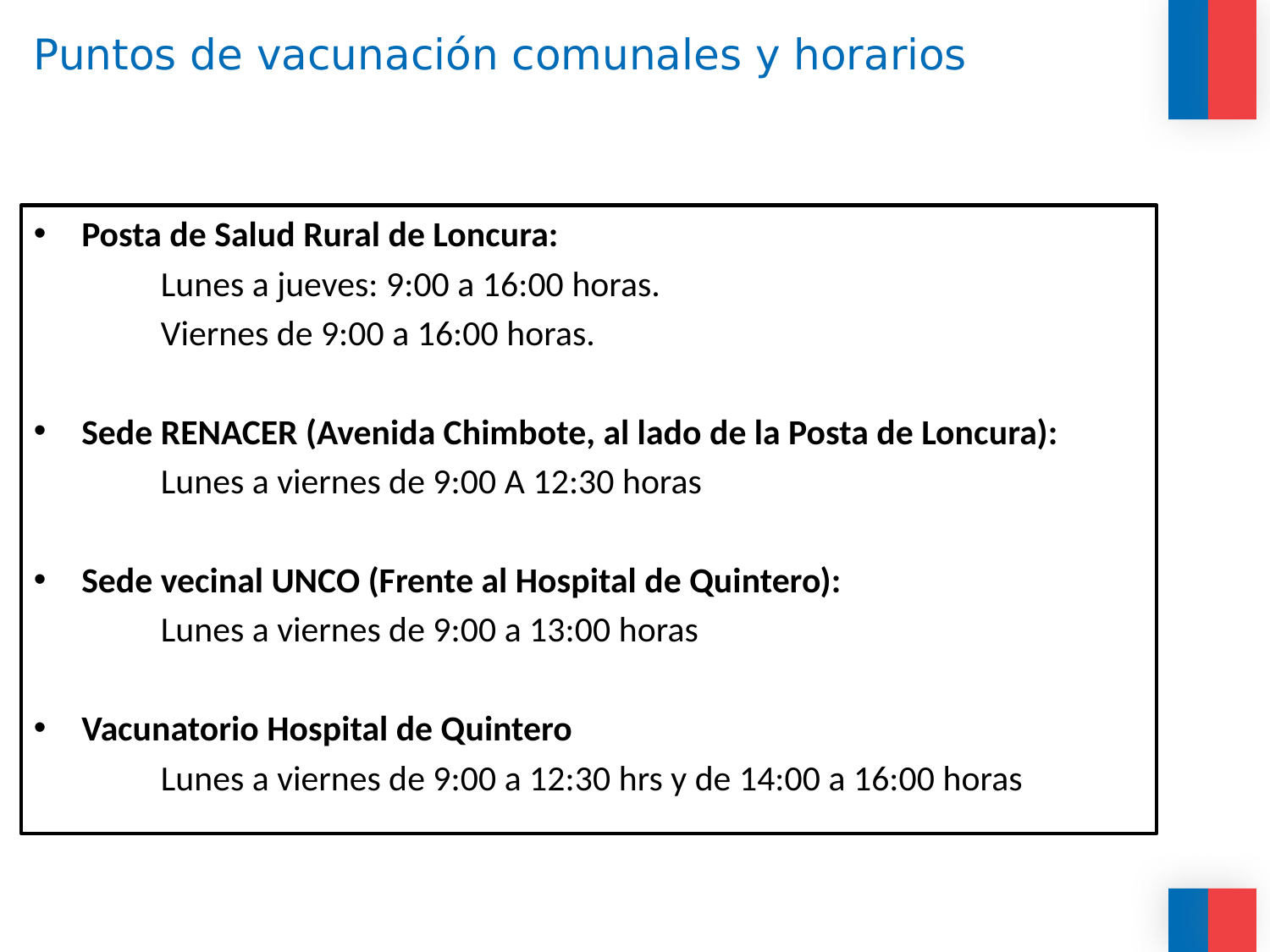

# Puntos de vacunación comunales y horarios
Posta de Salud Rural de Loncura:
	Lunes a jueves: 9:00 a 16:00 horas.
	Viernes de 9:00 a 16:00 horas.

Sede RENACER (Avenida Chimbote, al lado de la Posta de Loncura):
	Lunes a viernes de 9:00 A 12:30 horas

Sede vecinal UNCO (Frente al Hospital de Quintero):
	Lunes a viernes de 9:00 a 13:00 horas

Vacunatorio Hospital de Quintero
	Lunes a viernes de 9:00 a 12:30 hrs y de 14:00 a 16:00 horas